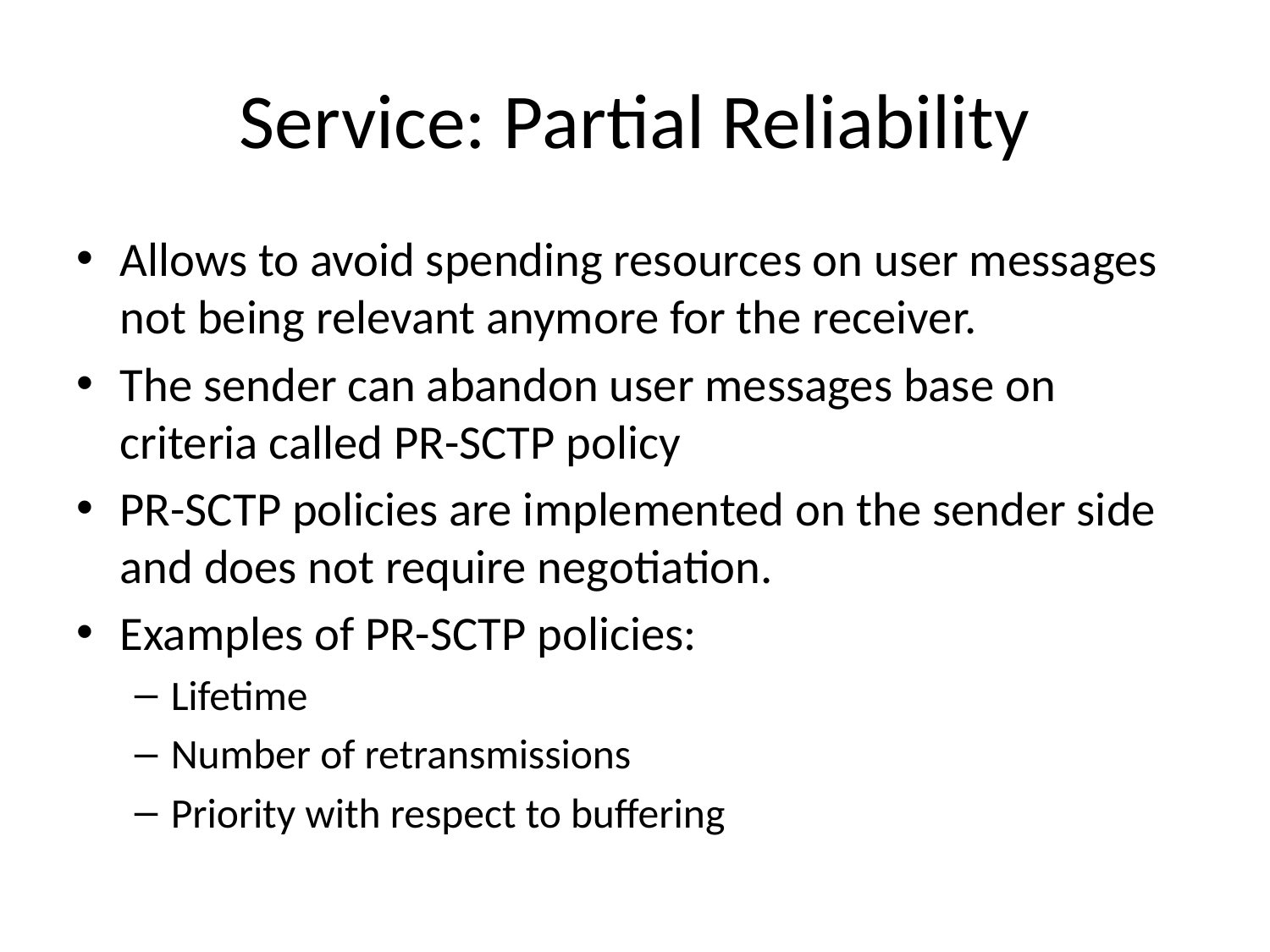

# Service: Partial Reliability
Allows to avoid spending resources on user messages not being relevant anymore for the receiver.
The sender can abandon user messages base on criteria called PR-SCTP policy
PR-SCTP policies are implemented on the sender side and does not require negotiation.
Examples of PR-SCTP policies:
Lifetime
Number of retransmissions
Priority with respect to buffering